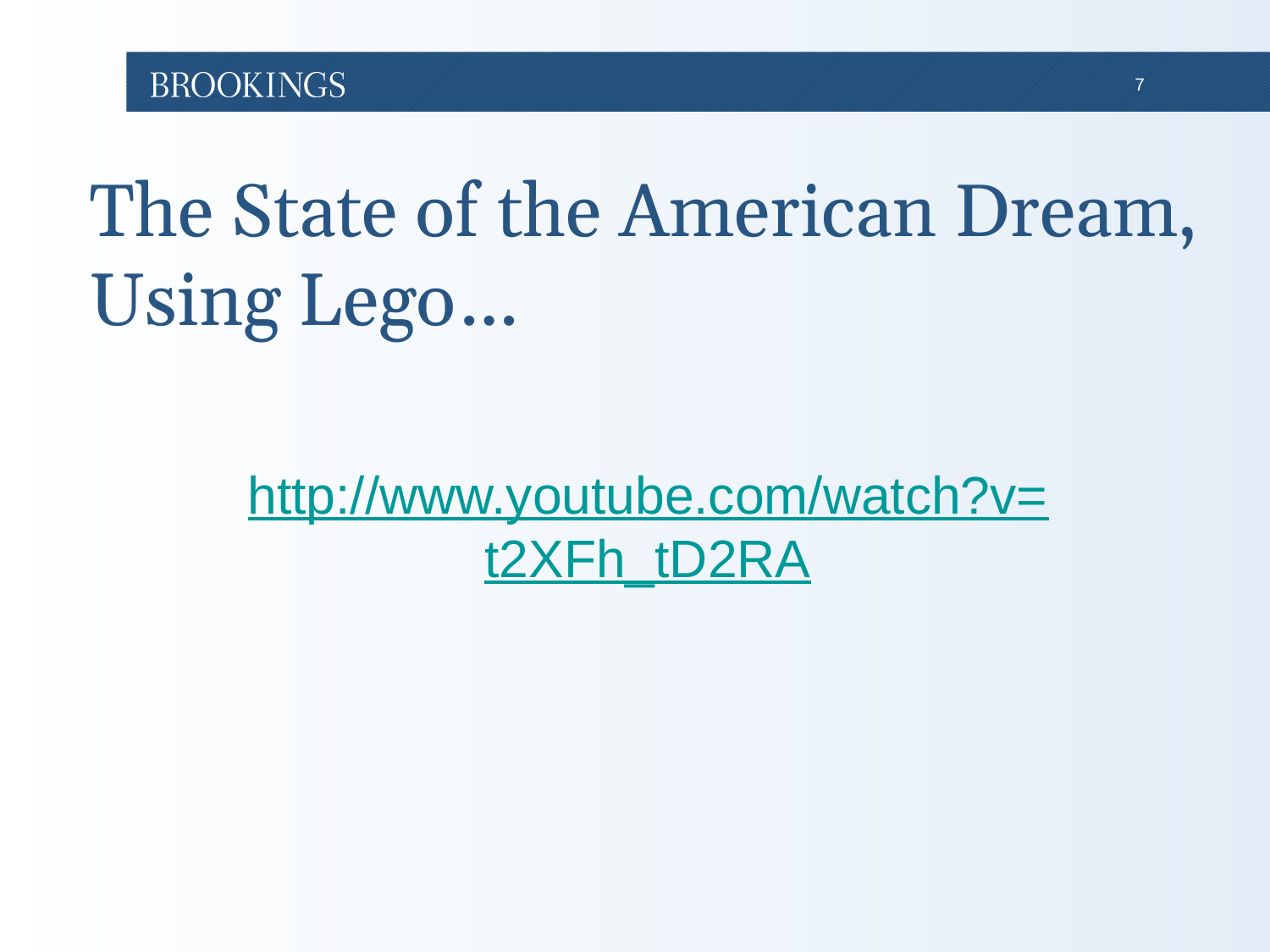

# The State of the American Dream, Using Lego…

http://www.youtube.com/watch?v=t2XFh_tD2RA